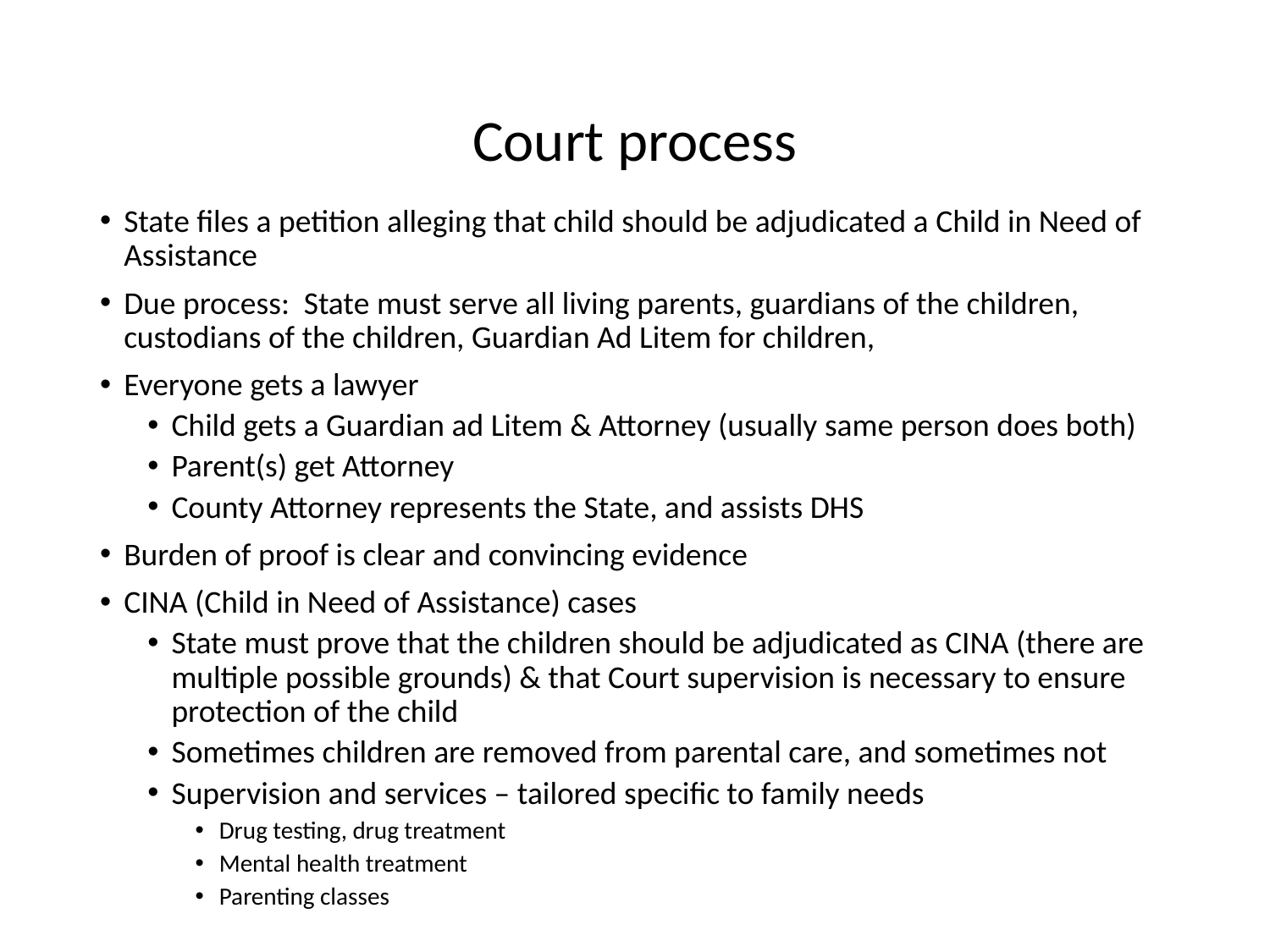

# Court process
State files a petition alleging that child should be adjudicated a Child in Need of Assistance
Due process:  State must serve all living parents, guardians of the children, custodians of the children, Guardian Ad Litem for children,
Everyone gets a lawyer
Child gets a Guardian ad Litem & Attorney (usually same person does both)
Parent(s) get Attorney
County Attorney represents the State, and assists DHS
Burden of proof is clear and convincing evidence
CINA (Child in Need of Assistance) cases
State must prove that the children should be adjudicated as CINA (there are multiple possible grounds) & that Court supervision is necessary to ensure protection of the child
Sometimes children are removed from parental care, and sometimes not
Supervision and services – tailored specific to family needs
Drug testing, drug treatment
Mental health treatment
Parenting classes